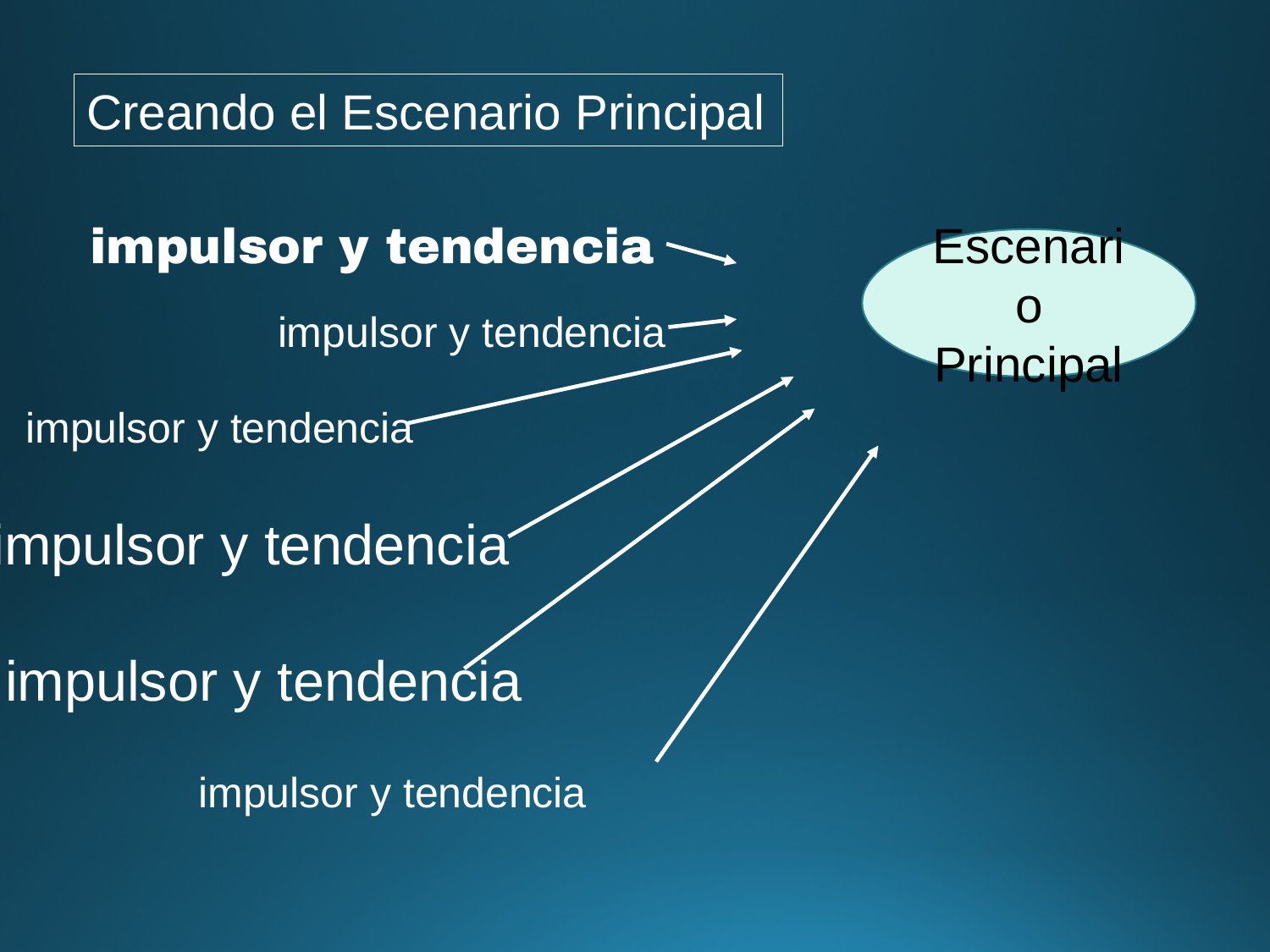

Creando el Escenario Principal
impulsor y tendencia
impulsor y tendencia
impulsor y tendencia
impulsor y tendencia
impulsor y tendencia
impulsor y tendencia
Escenario
Principal